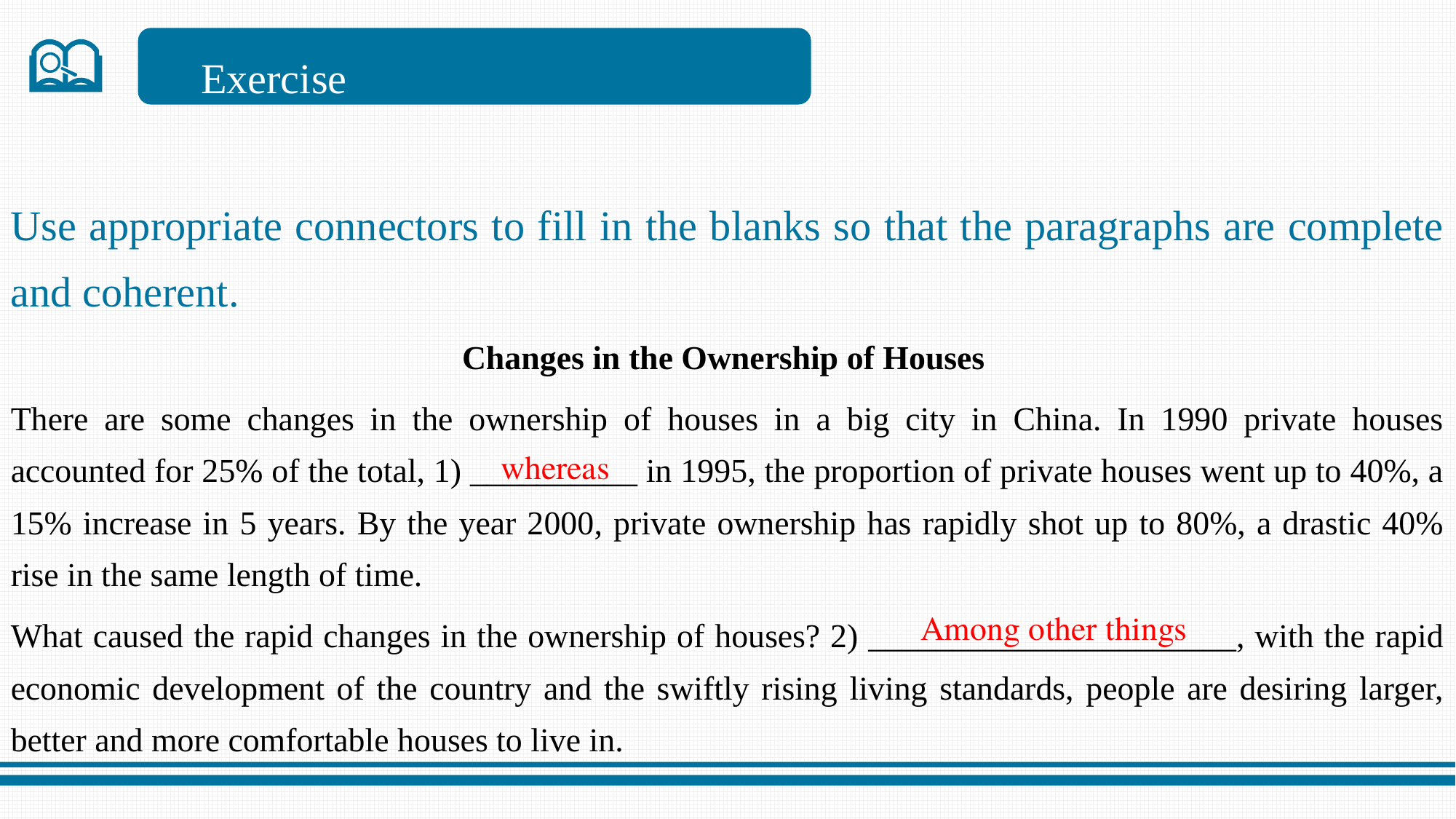

Exercise
Use appropriate connectors to fill in the blanks so that the paragraphs are complete and coherent.
Changes in the Ownership of Houses
There are some changes in the ownership of houses in a big city in China. In 1990 private houses accounted for 25% of the total, 1) __________ in 1995, the proportion of private houses went up to 40%, a 15% increase in 5 years. By the year 2000, private ownership has rapidly shot up to 80%, a drastic 40% rise in the same length of time.
What caused the rapid changes in the ownership of houses? 2) ______________________, with the rapid economic development of the country and the swiftly rising living standards, people are desiring larger, better and more comfortable houses to live in.
whereas
Among other things